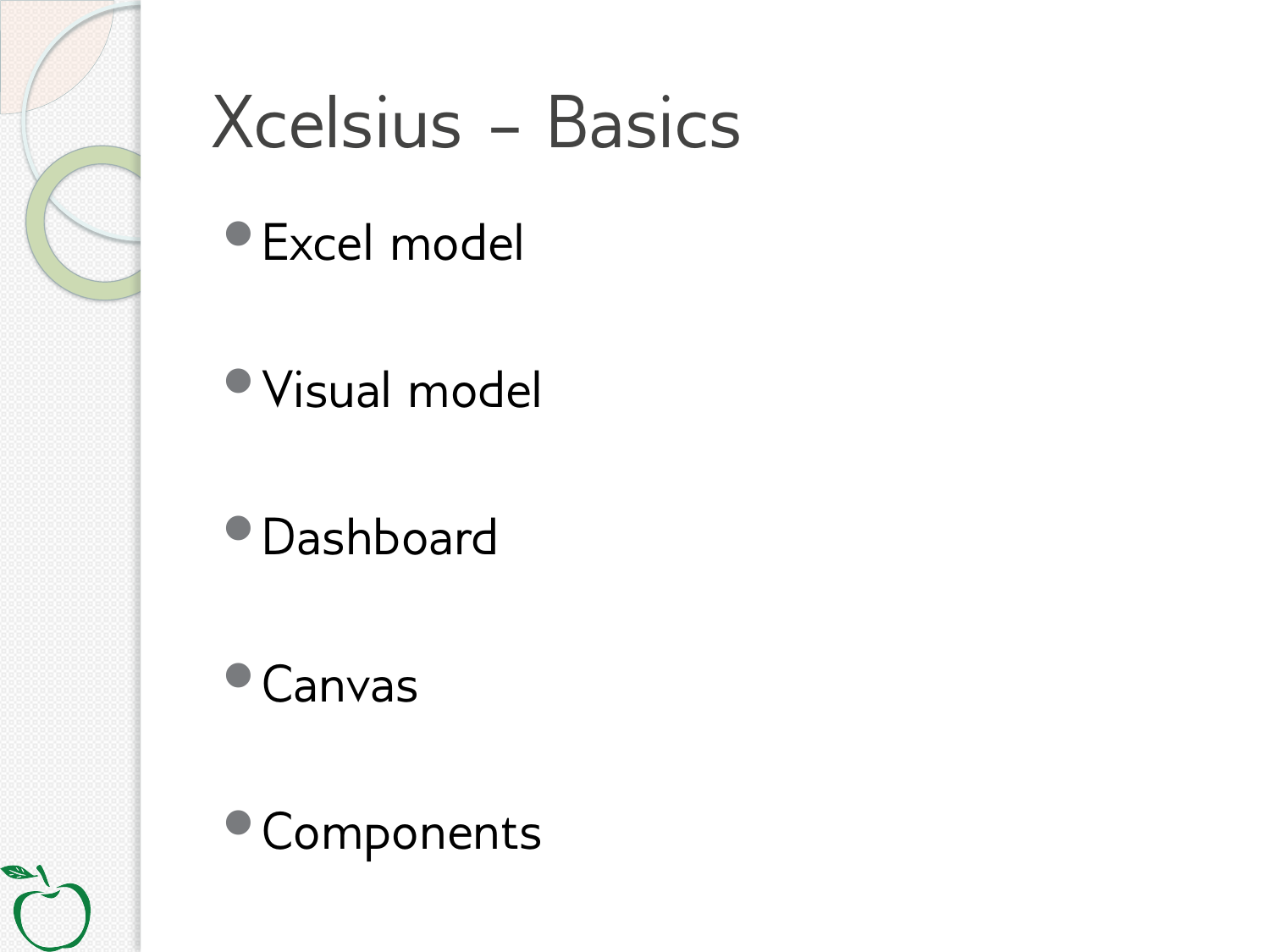

# Xcelsius – Basics
Excel model

Visual model

Dashboard

Canvas

Components